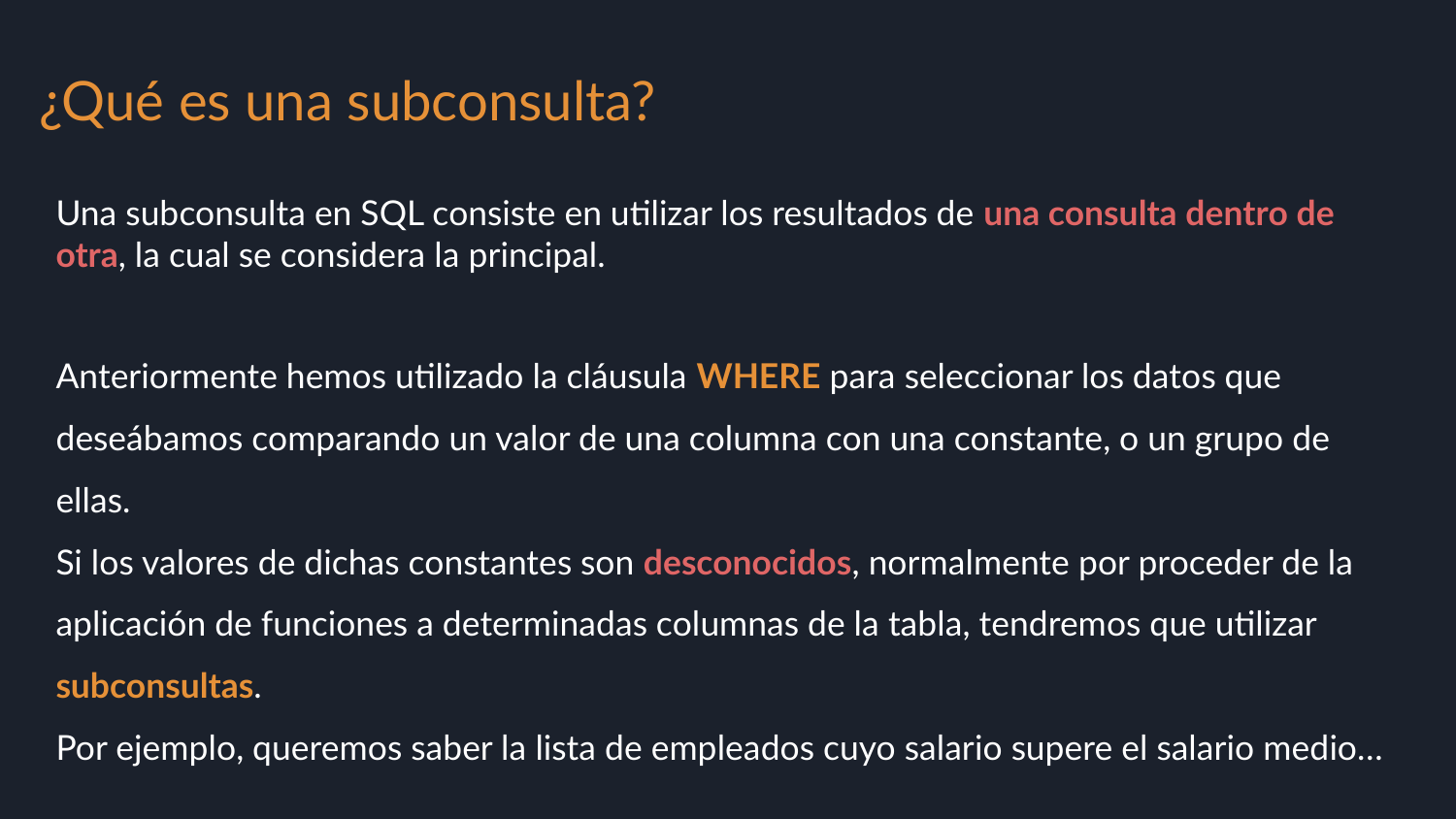

¿Qué es una subconsulta?
Una subconsulta en SQL consiste en utilizar los resultados de una consulta dentro de otra, la cual se considera la principal.
Anteriormente hemos utilizado la cláusula WHERE para seleccionar los datos que deseábamos comparando un valor de una columna con una constante, o un grupo de ellas.
Si los valores de dichas constantes son desconocidos, normalmente por proceder de la aplicación de funciones a determinadas columnas de la tabla, tendremos que utilizar subconsultas.
Por ejemplo, queremos saber la lista de empleados cuyo salario supere el salario medio…